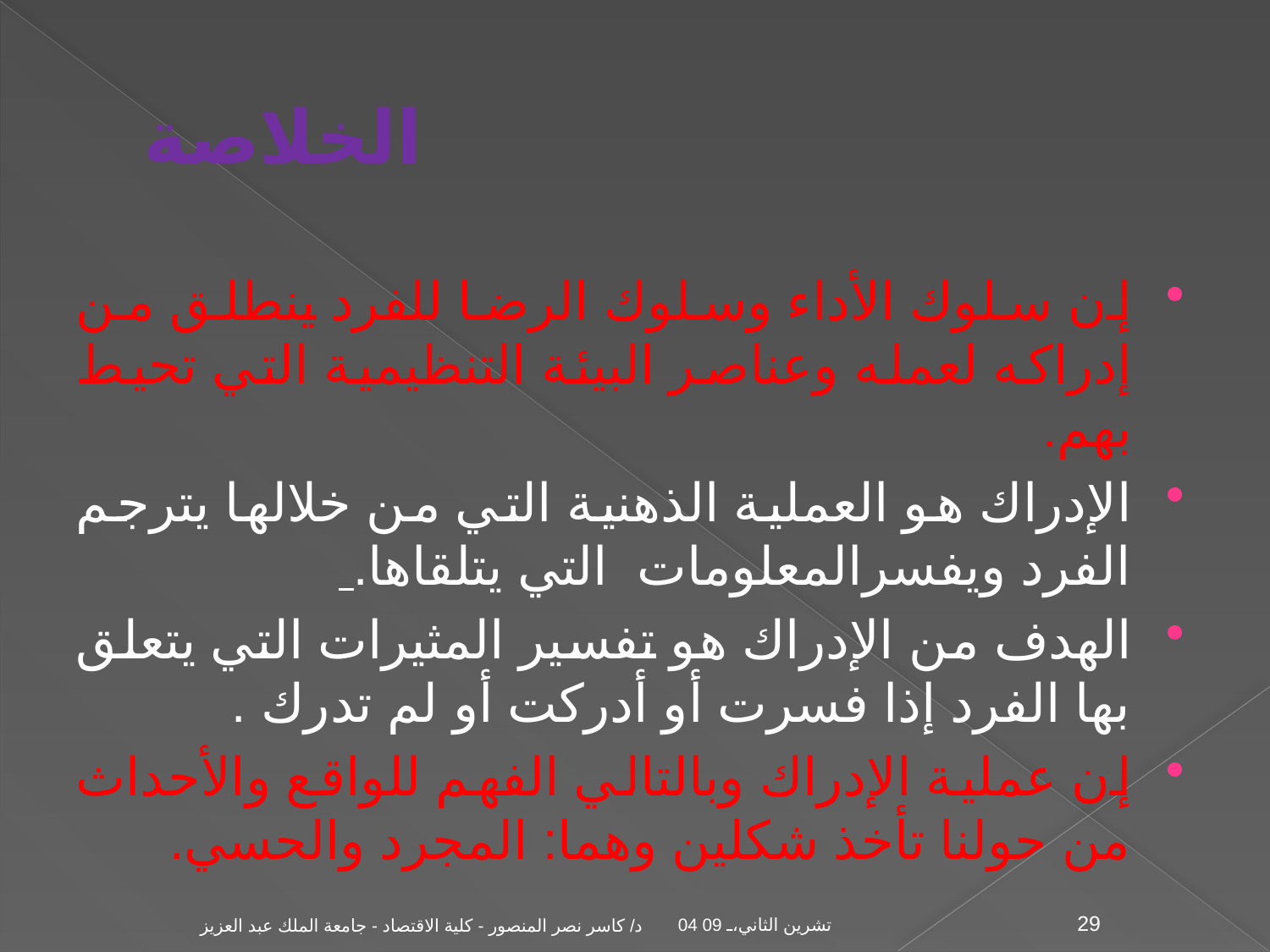

# الخلاصة
إن سلوك الأداء وسلوك الرضا للفرد ينطلق من إدراكه لعمله وعناصر البيئة التنظيمية التي تحيط بهم.
الإدراك هو العملية الذهنية التي من خلالها يترجم الفرد ويفسرالمعلومات  التي يتلقاها.
الهدف من الإدراك هو تفسير المثيرات التي يتعلق بها الفرد إذا فسرت أو أدركت أو لم تدرك .
إن عملية الإدراك وبالتالي الفهم للواقع والأحداث من حولنا تأخذ شكلين وهما: المجرد والحسي.

04 تشرين الثاني، 09
د/ كاسر نصر المنصور - كلية الاقتصاد - جامعة الملك عبد العزيز
29